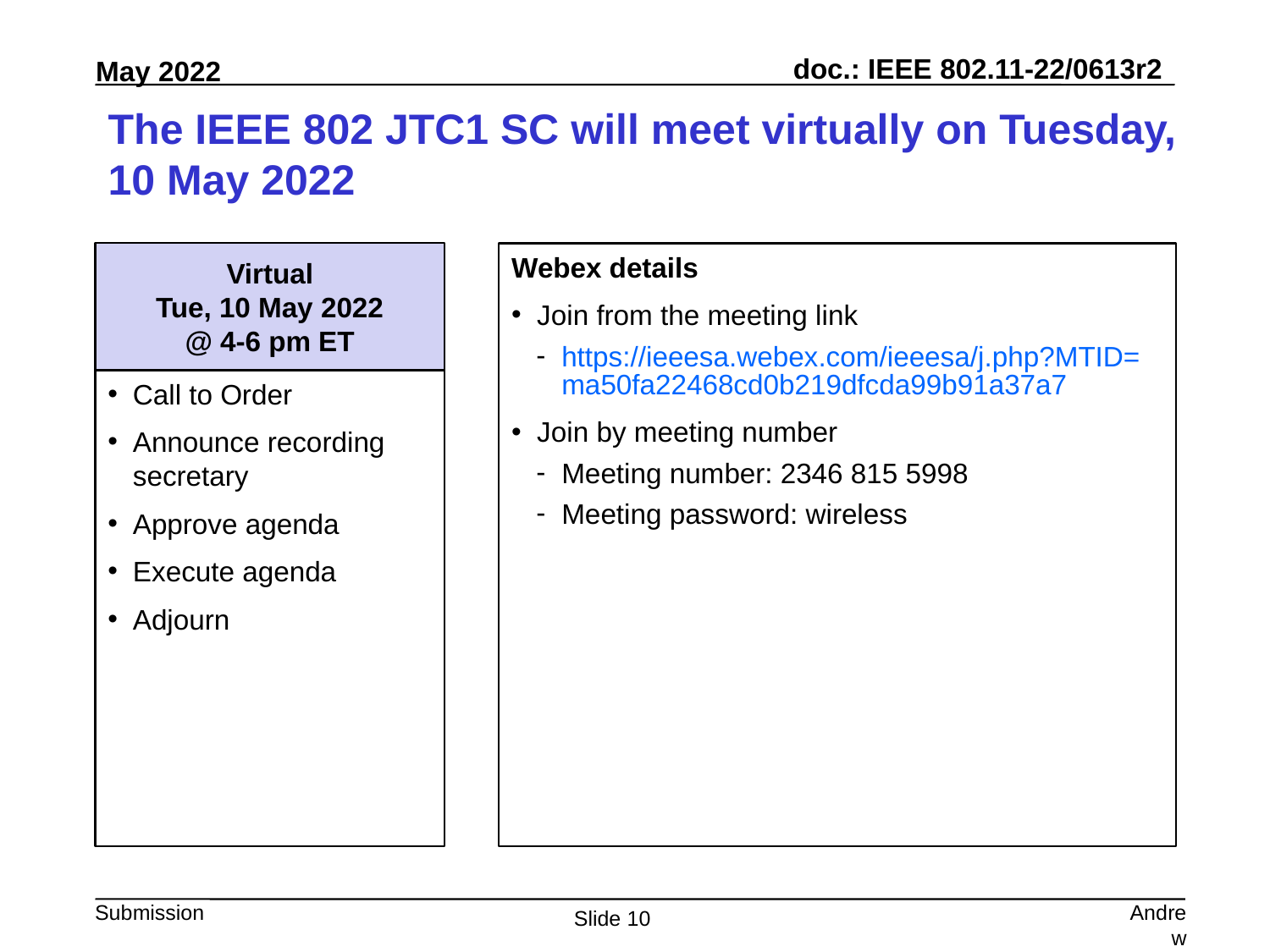

# The IEEE 802 JTC1 SC will meet virtually on Tuesday, 10 May 2022
Virtual
Tue, 10 May 2022
@ 4-6 pm ET
Webex details
Join from the meeting link
https://ieeesa.webex.com/ieeesa/j.php?MTID=ma50fa22468cd0b219dfcda99b91a37a7
Join by meeting number
Meeting number: 2346 815 5998
Meeting password: wireless

Call to Order
Announce recording secretary
Approve agenda
Execute agenda
Adjourn
Andrew Myles, Cisco
Slide 10